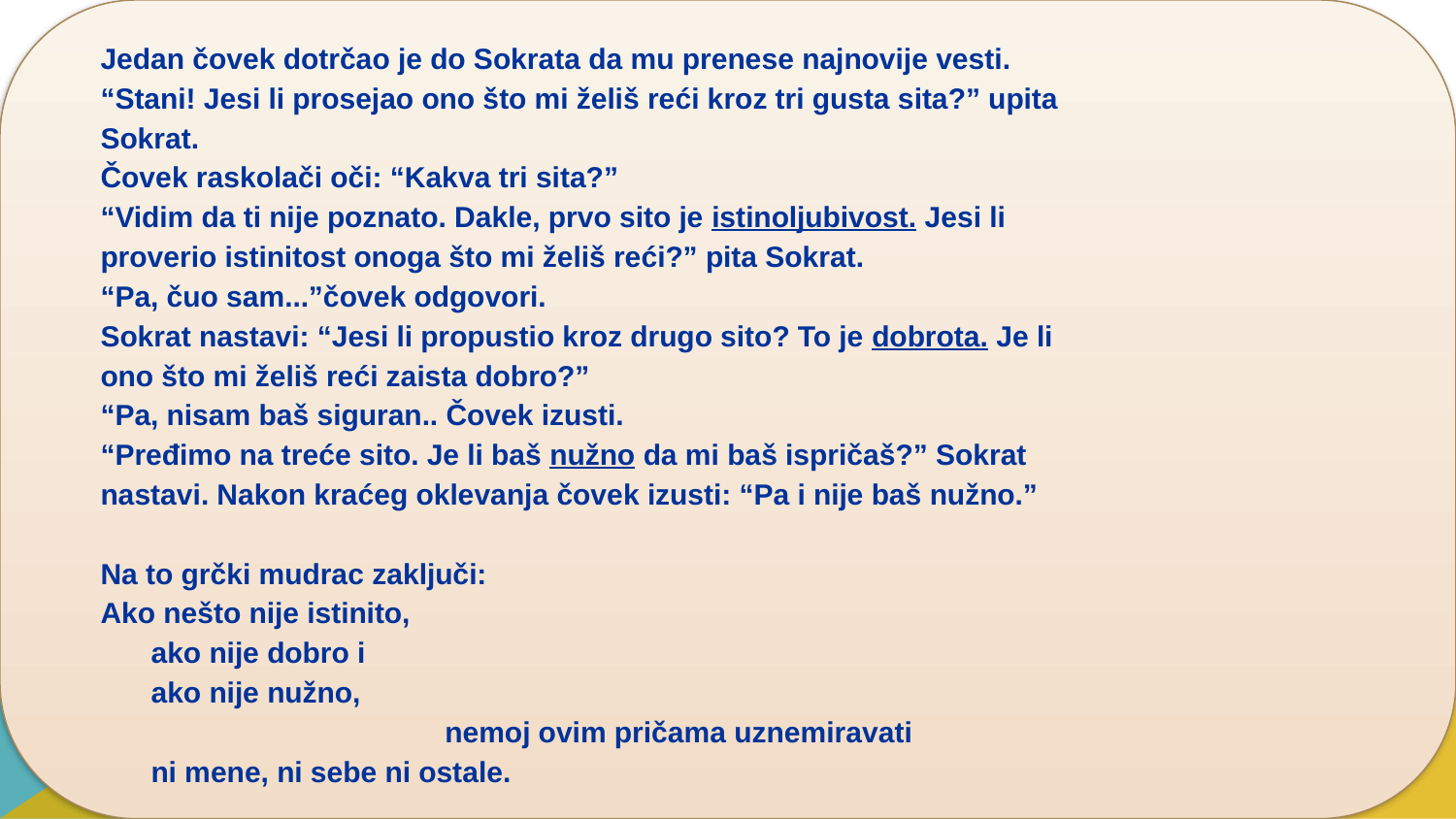

Jedan čovek dotrčao je do Sokrata da mu prenese najnovije vesti.
“Stani! Jesi li prosejao ono što mi želiš reći kroz tri gusta sita?” upita
Sokrat.
Čovek raskolači oči: “Kakva tri sita?”
“Vidim da ti nije poznato. Dakle, prvo sito je istinoljubivost. Jesi li
proverio istinitost onoga što mi želiš reći?” pita Sokrat.
“Pa, čuo sam...”čovek odgovori.
Sokrat nastavi: “Jesi li propustio kroz drugo sito? To je dobrota. Je li
ono što mi želiš reći zaista dobro?”
“Pa, nisam baš siguran.. Čovek izusti.
“Pređimo na treće sito. Je li baš nužno da mi baš ispričaš?” Sokrat
nastavi. Nakon kraćeg oklevanja čovek izusti: “Pa i nije baš nužno.”

Na to grčki mudrac zaključi:
Ako nešto nije istinito,
		ako nije dobro i
			ako nije nužno,
                                           nemoj ovim pričama uznemiravati
					ni mene, ni sebe ni ostale.